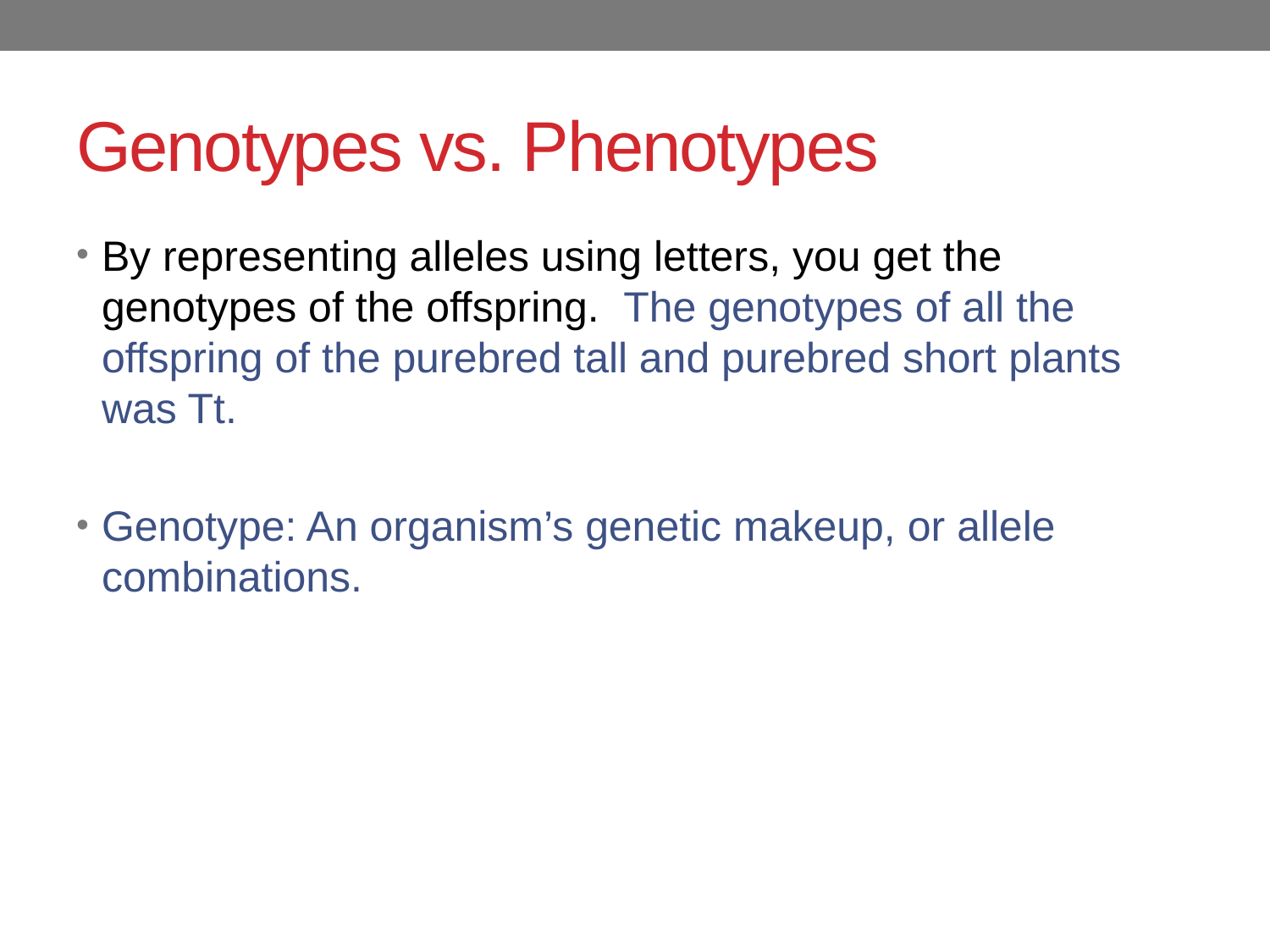

# Genotypes vs. Phenotypes
By representing alleles using letters, you get the genotypes of the offspring.  The genotypes of all the offspring of the purebred tall and purebred short plants was Tt.

Genotype: An organism’s genetic makeup, or allele combinations.